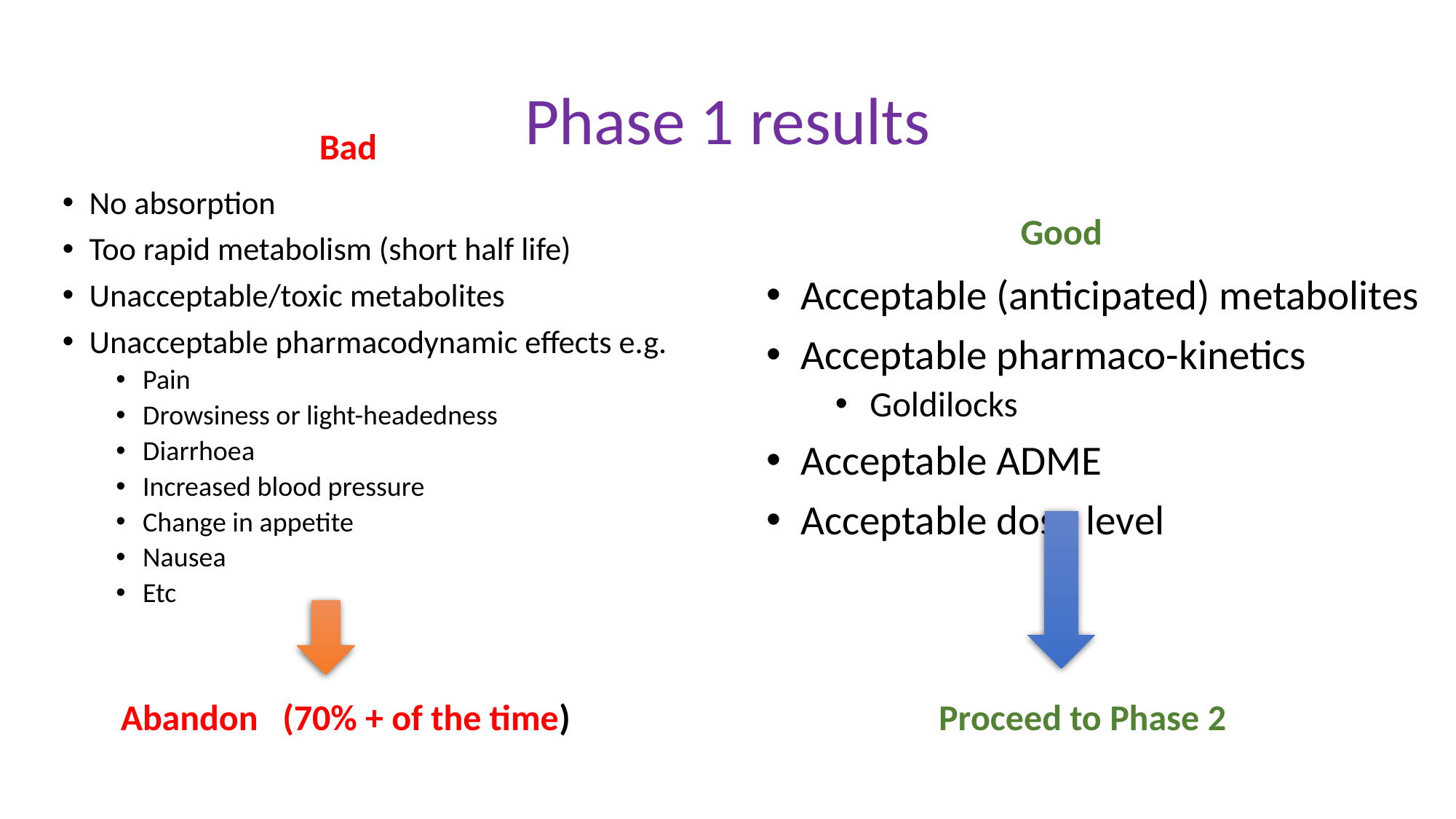

# Phase 1 results
Bad
Good
No absorption
Too rapid metabolism (short half life)
Unacceptable/toxic metabolites
Unacceptable pharmacodynamic effects e.g.
Pain
Drowsiness or light-headedness
Diarrhoea
Increased blood pressure
Change in appetite
Nausea
Etc

Acceptable (anticipated) metabolites
Acceptable pharmaco-kinetics
Goldilocks
Acceptable ADME
Acceptable dose level

    Abandon   (70% + of the time)                                             Proceed to Phase 2
27